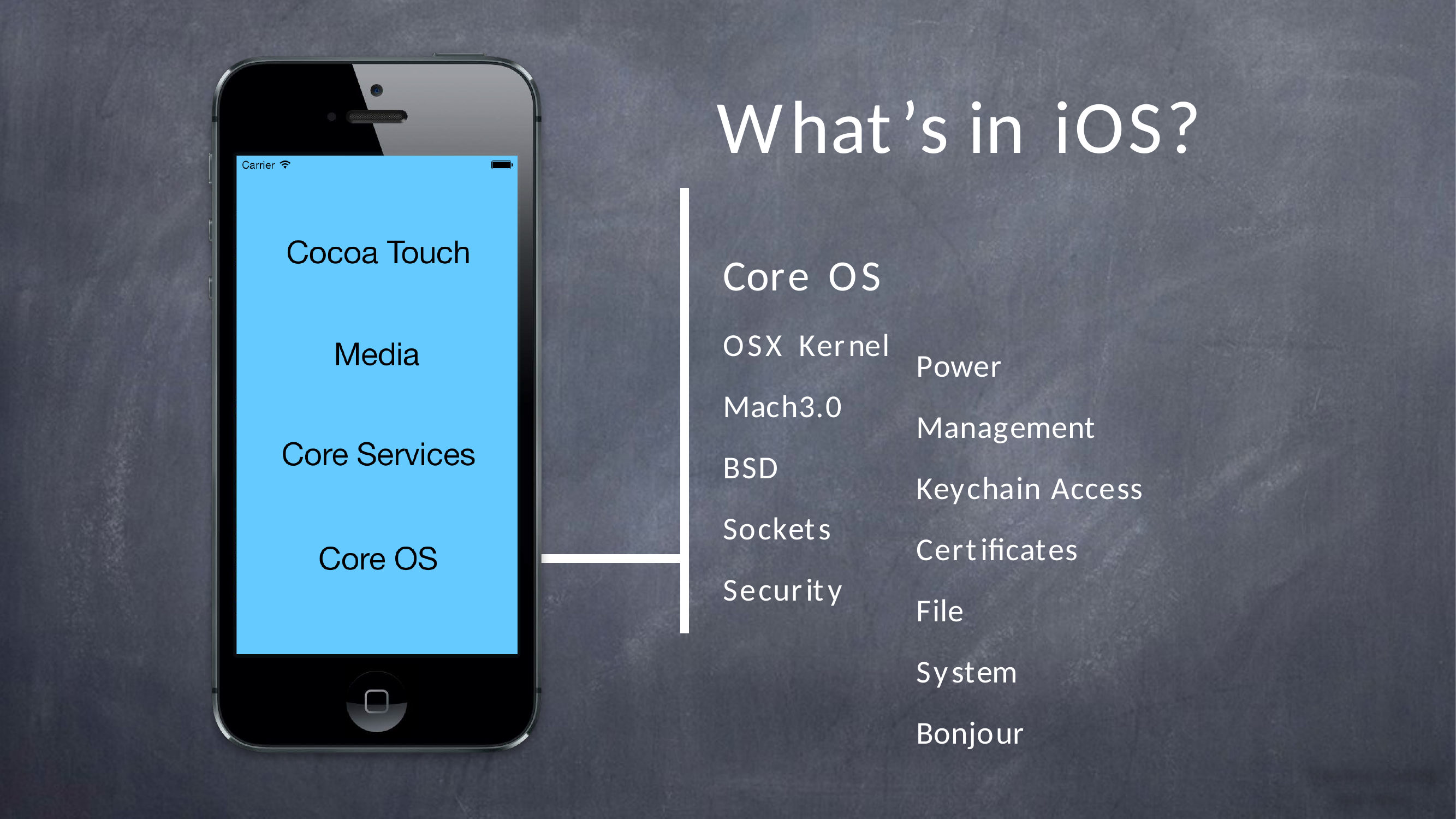

What’s	in	iOS?

Core	OS
OSX	Kernel Mach	3.0 BSD
Sockets Security
Power	Management Keychain Access Certificates
File	System Bonjour